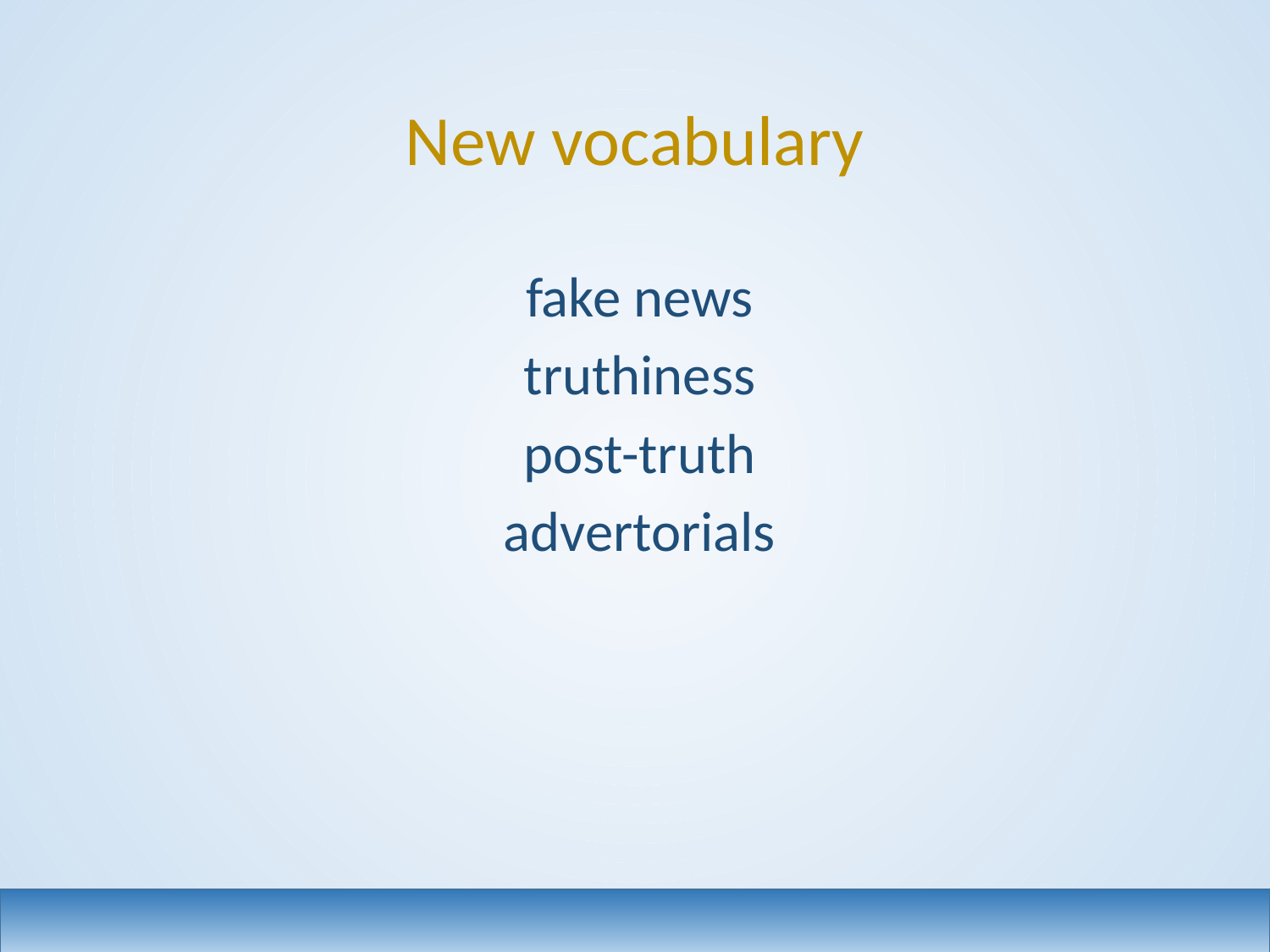

# New vocabulary
fake news
truthiness
post-truth
advertorials